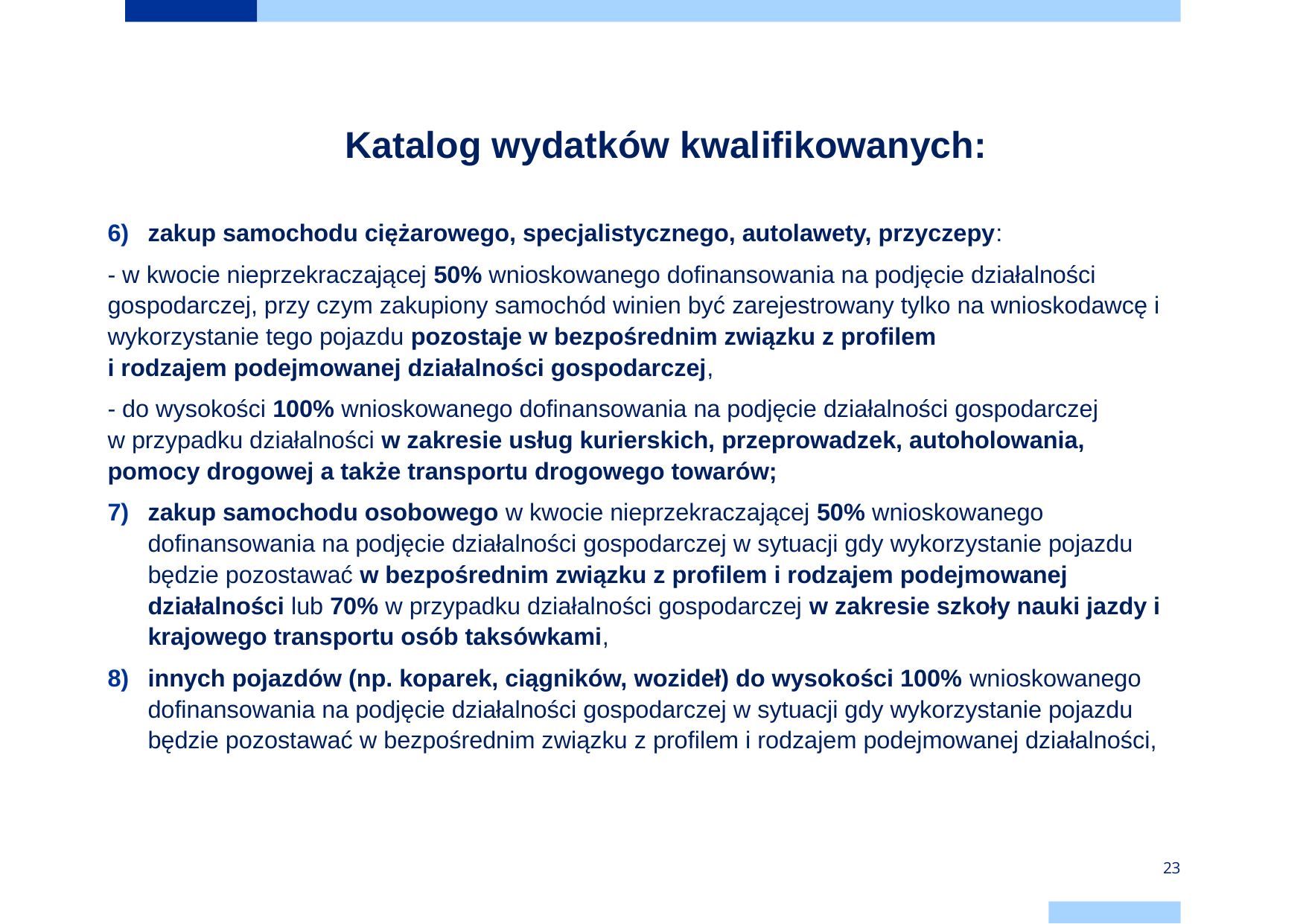

# Katalog wydatków kwalifikowanych:
zakup samochodu ciężarowego, specjalistycznego, autolawety, przyczepy:
- w kwocie nieprzekraczającej 50% wnioskowanego dofinansowania na podjęcie działalności gospodarczej, przy czym zakupiony samochód winien być zarejestrowany tylko na wnioskodawcę i wykorzystanie tego pojazdu pozostaje w bezpośrednim związku z profilem
i rodzajem podejmowanej działalności gospodarczej,
- do wysokości 100% wnioskowanego dofinansowania na podjęcie działalności gospodarczej
w przypadku działalności w zakresie usług kurierskich, przeprowadzek, autoholowania, pomocy drogowej a także transportu drogowego towarów;
zakup samochodu osobowego w kwocie nieprzekraczającej 50% wnioskowanego dofinansowania na podjęcie działalności gospodarczej w sytuacji gdy wykorzystanie pojazdu będzie pozostawać w bezpośrednim związku z profilem i rodzajem podejmowanej działalności lub 70% w przypadku działalności gospodarczej w zakresie szkoły nauki jazdy i krajowego transportu osób taksówkami,
innych pojazdów (np. koparek, ciągników, wozideł) do wysokości 100% wnioskowanego dofinansowania na podjęcie działalności gospodarczej w sytuacji gdy wykorzystanie pojazdu będzie pozostawać w bezpośrednim związku z profilem i rodzajem podejmowanej działalności,

23